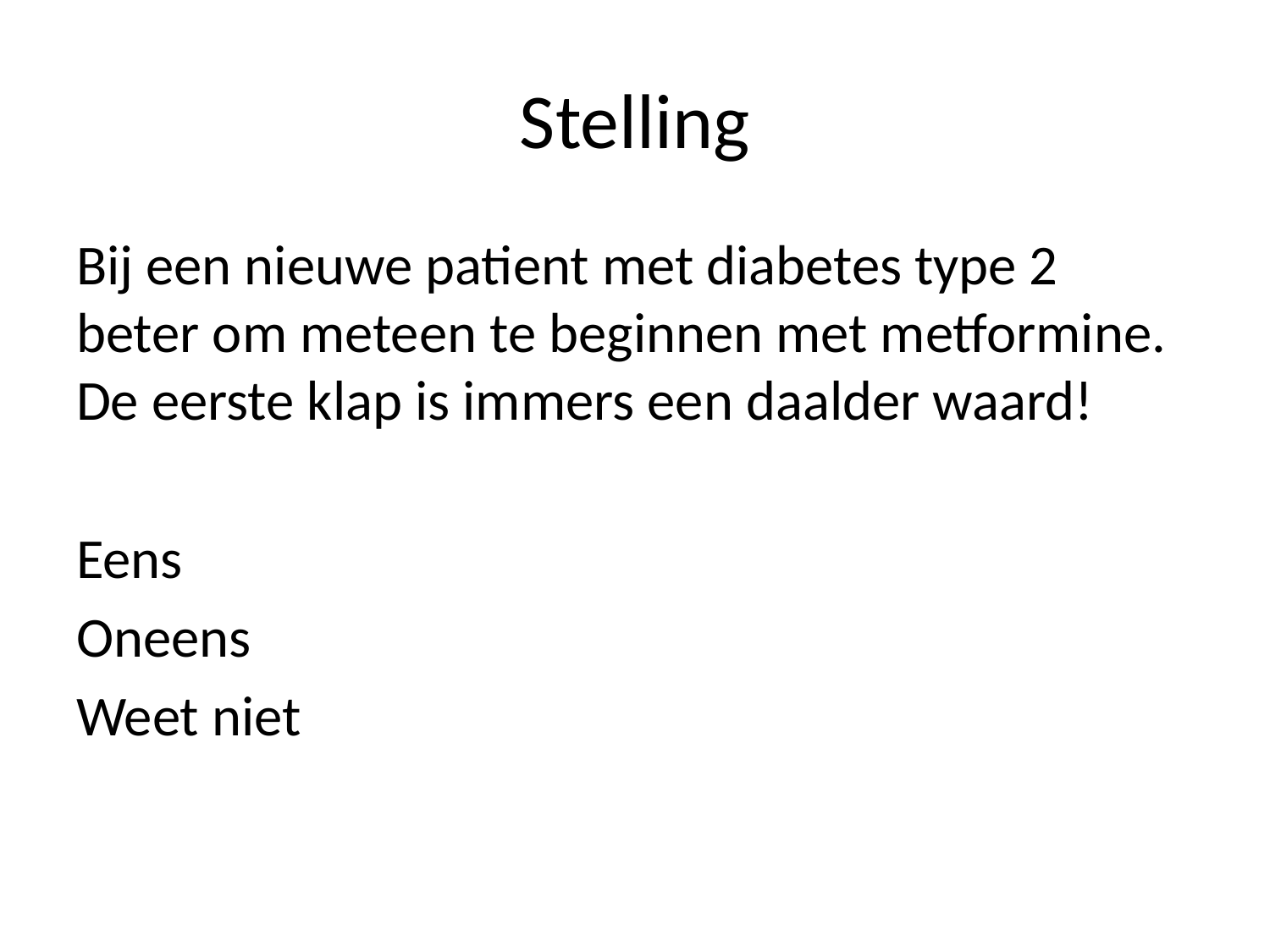

# Stelling
Bij een nieuwe patient met diabetes type 2 beter om meteen te beginnen met metformine. De eerste klap is immers een daalder waard!

Eens
Oneens
Weet niet